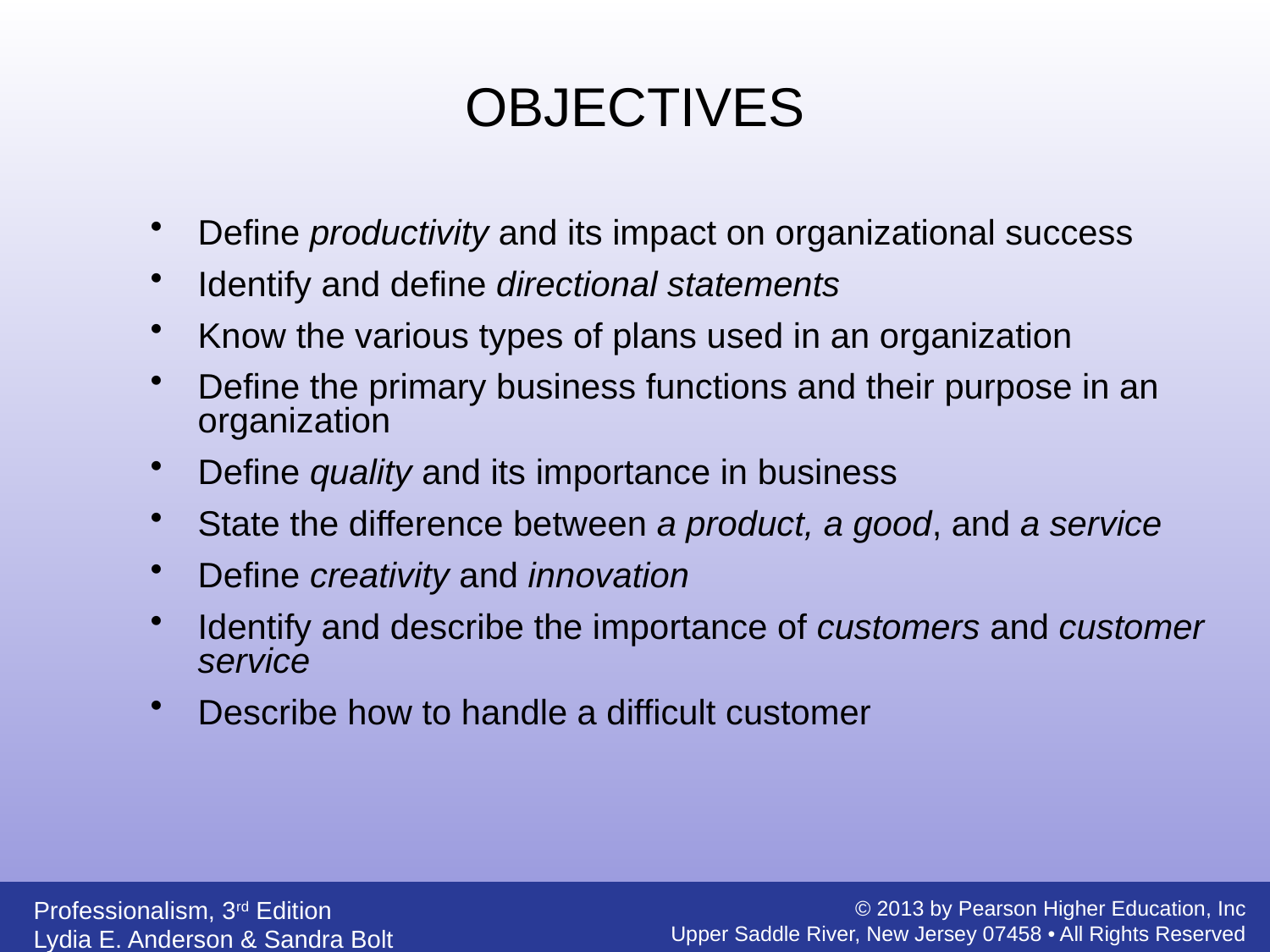

OBJECTIVES
Define productivity and its impact on organizational success
Identify and define directional statements
Know the various types of plans used in an organization
Define the primary business functions and their purpose in an organization
Define quality and its importance in business
State the difference between a product, a good, and a service
Define creativity and innovation
Identify and describe the importance of customers and customer service
Describe how to handle a difficult customer